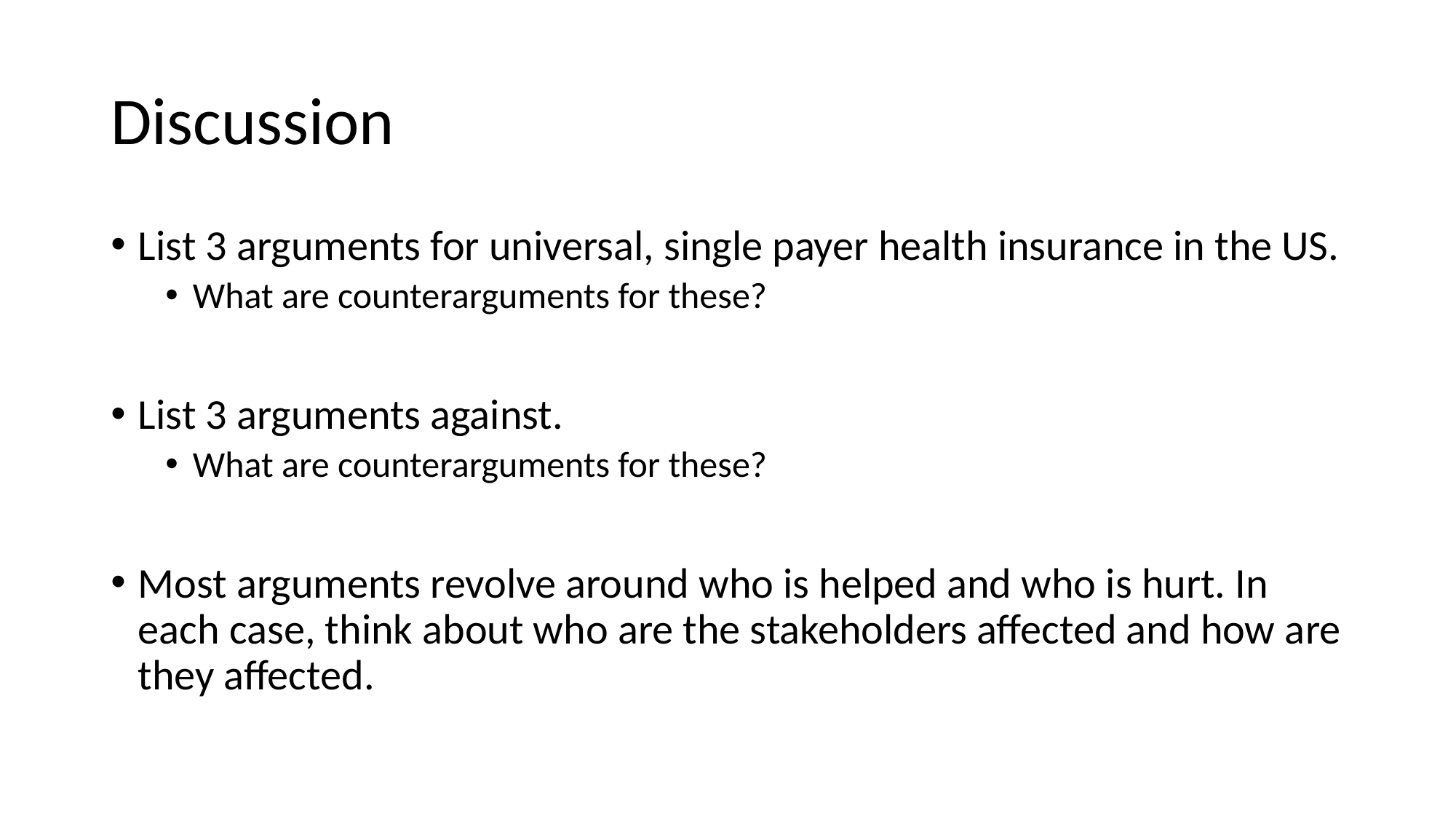

# Discussion
List 3 arguments for universal, single payer health insurance in the US.
What are counterarguments for these?

List 3 arguments against.
What are counterarguments for these?

Most arguments revolve around who is helped and who is hurt. In each case, think about who are the stakeholders affected and how are they affected.